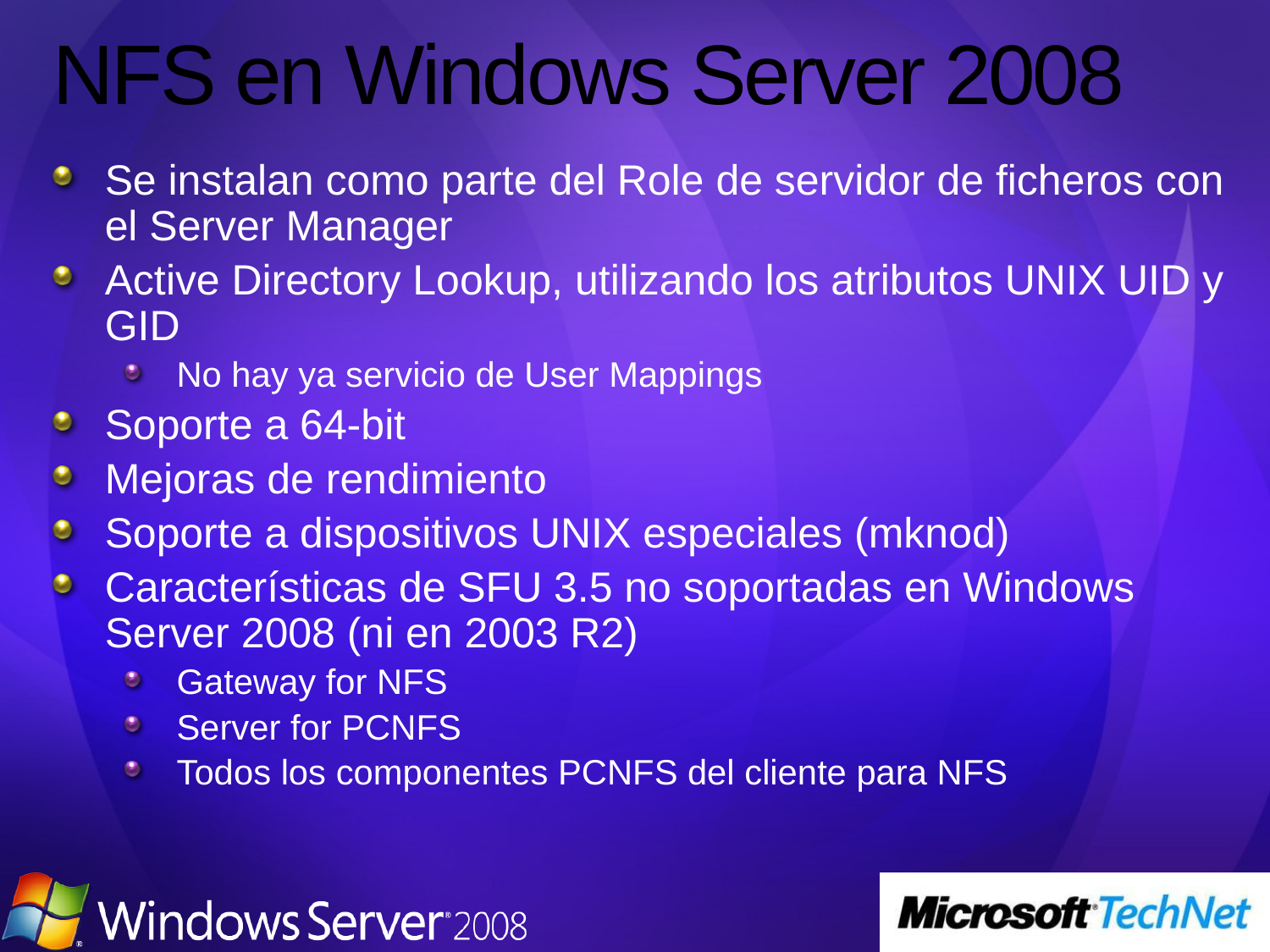

# NFS en Windows Server 2008
Se instalan como parte del Role de servidor de ficheros con el Server Manager
Active Directory Lookup, utilizando los atributos UNIX UID y GID
No hay ya servicio de User Mappings
Soporte a 64-bit
Mejoras de rendimiento
Soporte a dispositivos UNIX especiales (mknod)
Características de SFU 3.5 no soportadas en Windows Server 2008 (ni en 2003 R2)
Gateway for NFS
Server for PCNFS
Todos los componentes PCNFS del cliente para NFS